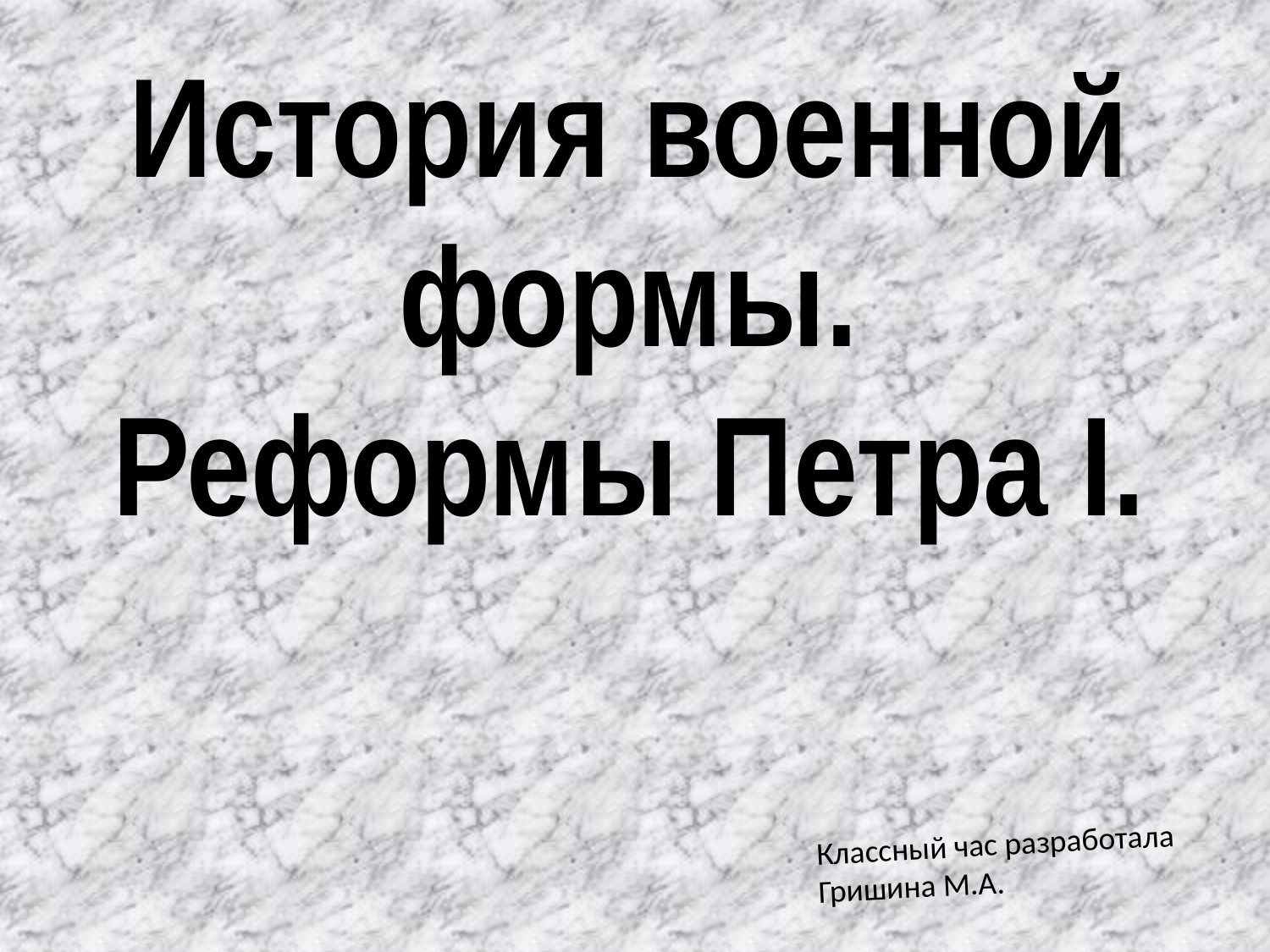

# История военной формы. Реформы Петра I.
Классный час разработала
Гришина М.А.